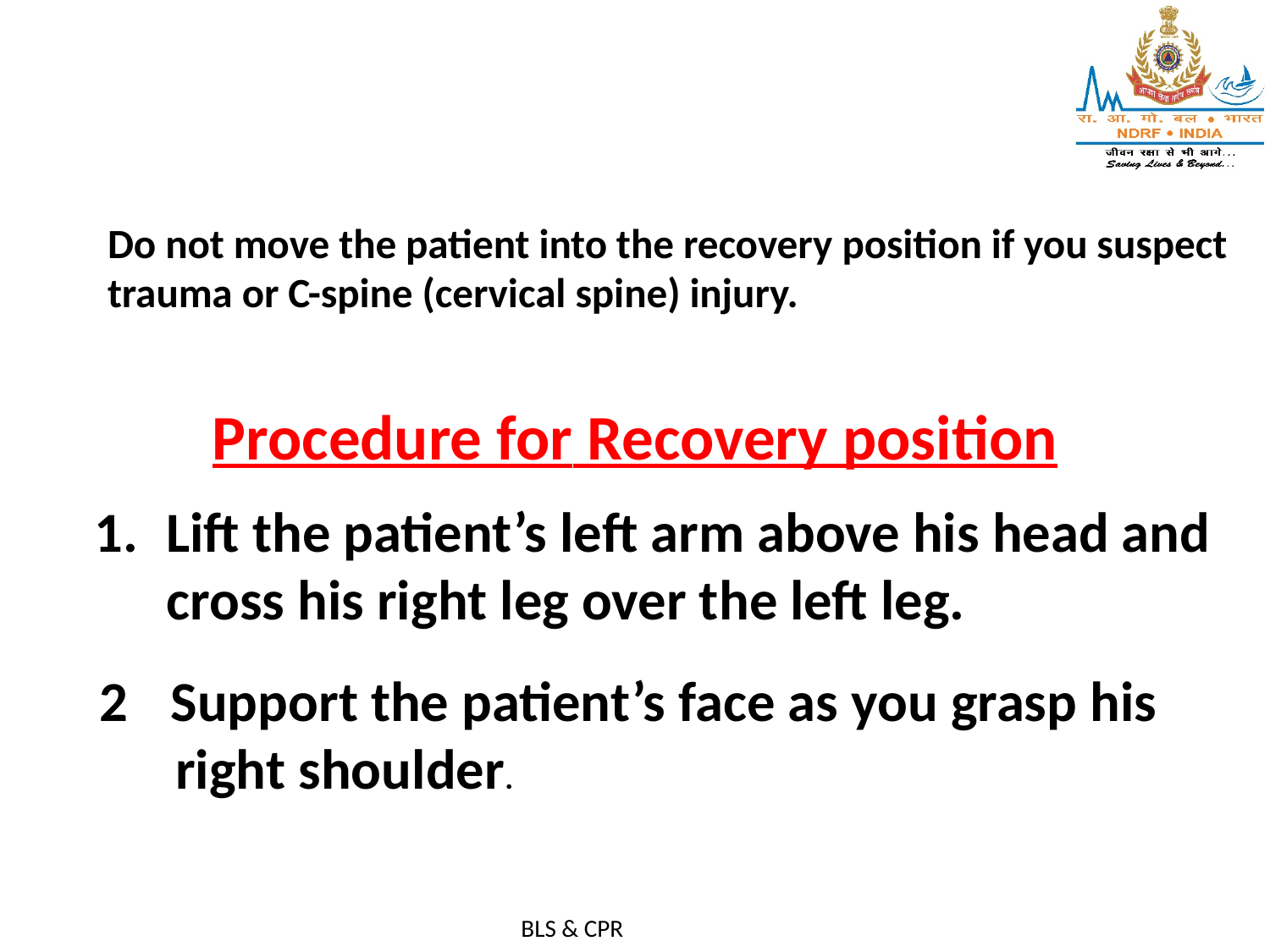

# Do not move the patient into the recovery position if you suspect trauma or C-spine (cervical spine) injury.
Procedure for Recovery position
Lift the patient’s left arm above his head and cross his right leg over the left leg.

Support the patient’s face as you grasp his
      right shoulder.

BLS & CPR